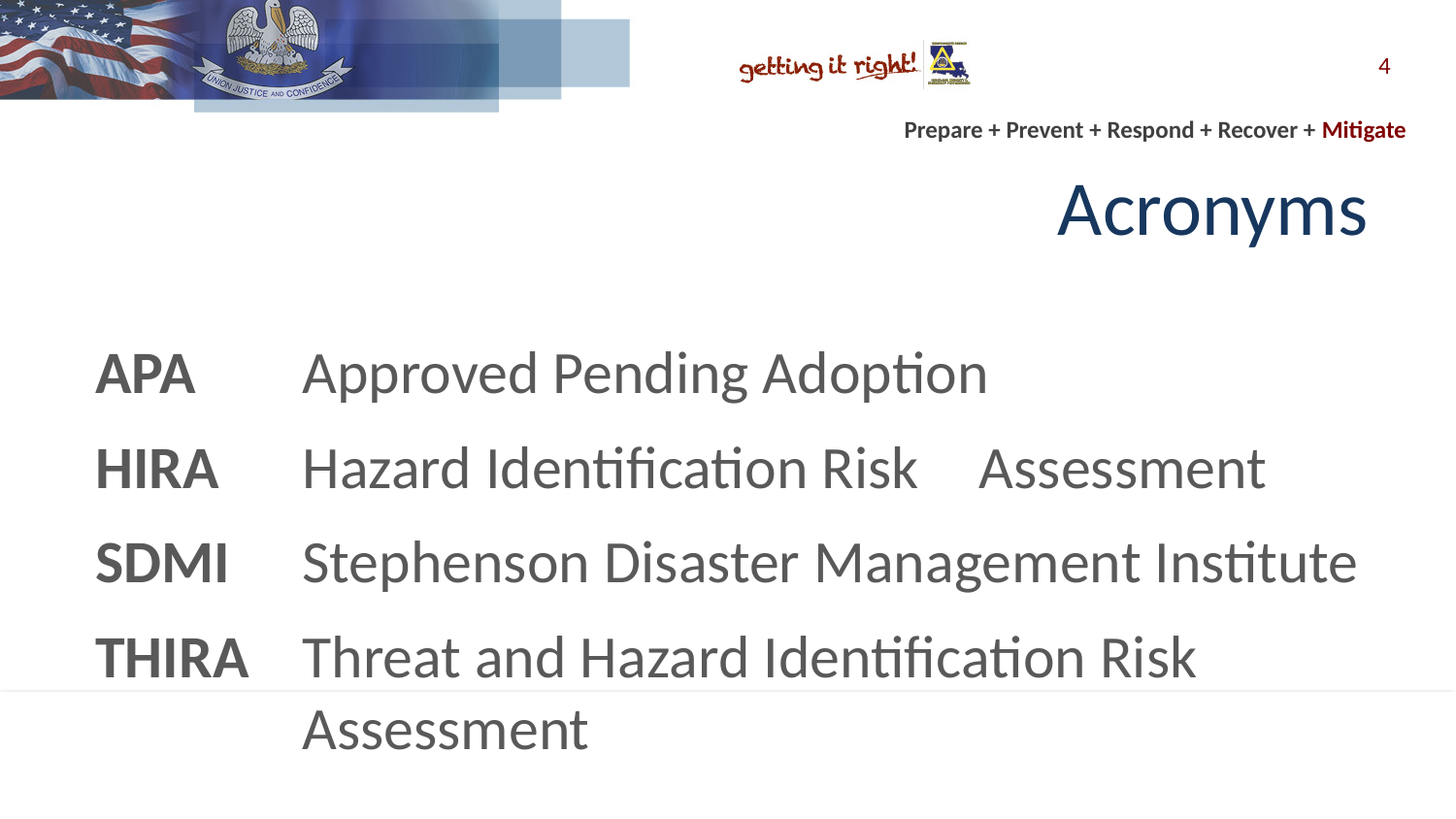

4
# Acronyms
APA		Approved Pending Adoption
HIRA 		Hazard Identification Risk 				Assessment
SDMI		Stephenson Disaster Management Institute
THIRA		Threat and Hazard Identification Risk 	Assessment